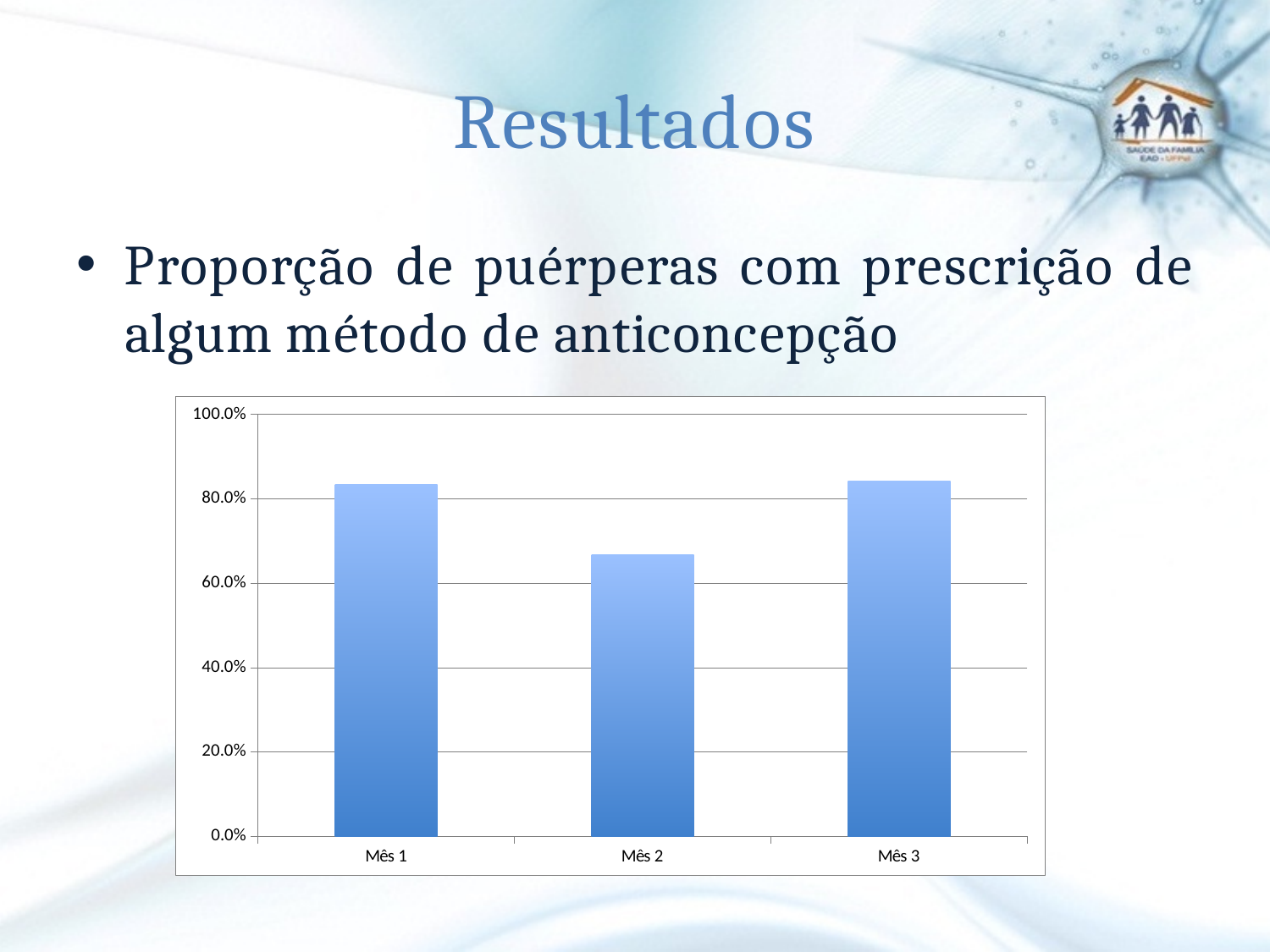

# Resultados
Proporção de puérperas com prescrição de algum método de anticoncepção

### Chart

| Category | Proporção de puérperas com prescrição de algum método de anticoncepção |
|---|---|
| Mês 1 | 0.8333333333333334 |
| Mês 2 | 0.6666666666666666 |
| Mês 3 | 0.8421052631578947 |